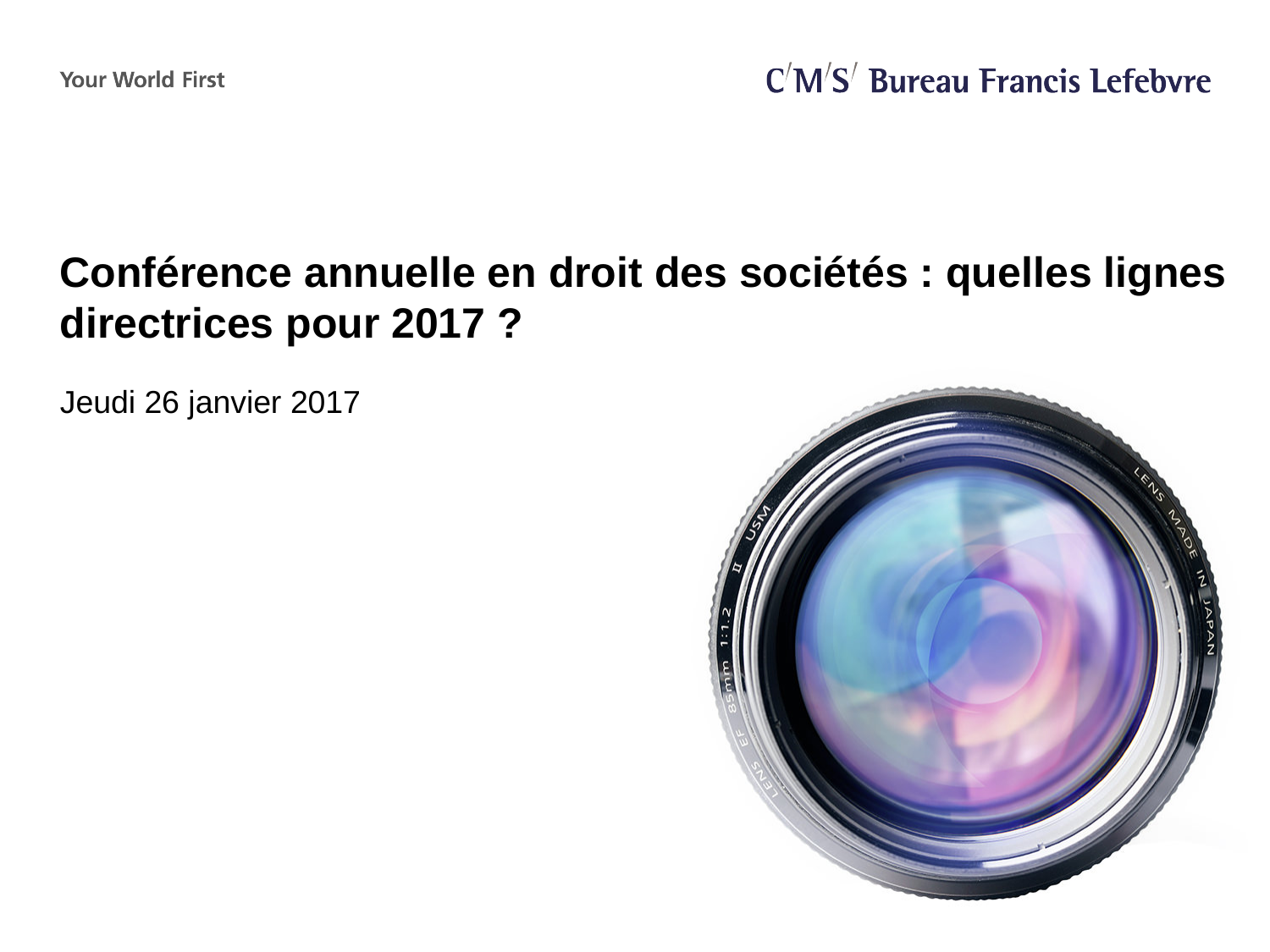

# Conférence annuelle en droit des sociétés : quelles lignes directrices pour 2017 ?
Jeudi 26 janvier 2017